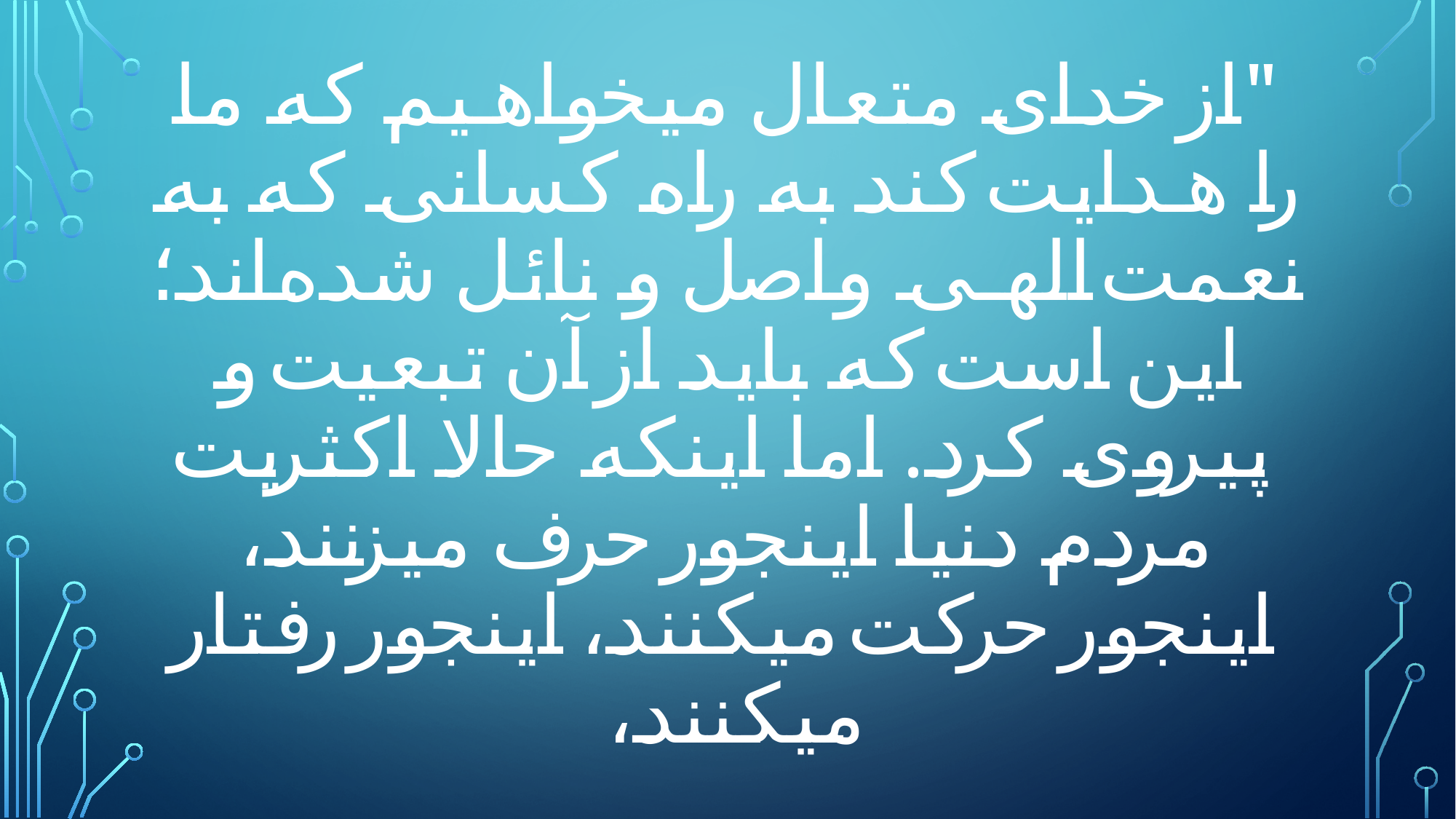

# "از خداى متعال ميخواهيم كه ما را هدايت كند به راه كسانى كه به نعمت الهى واصل و نائل شده‌اند؛ اين است كه بايد از آن تبعيت و پيروى كرد. اما اينكه حالا اكثريت مردم دنيا اينجور حرف ميزنند، اينجور حركت ميكنند، اينجور رفتار ميكنند،